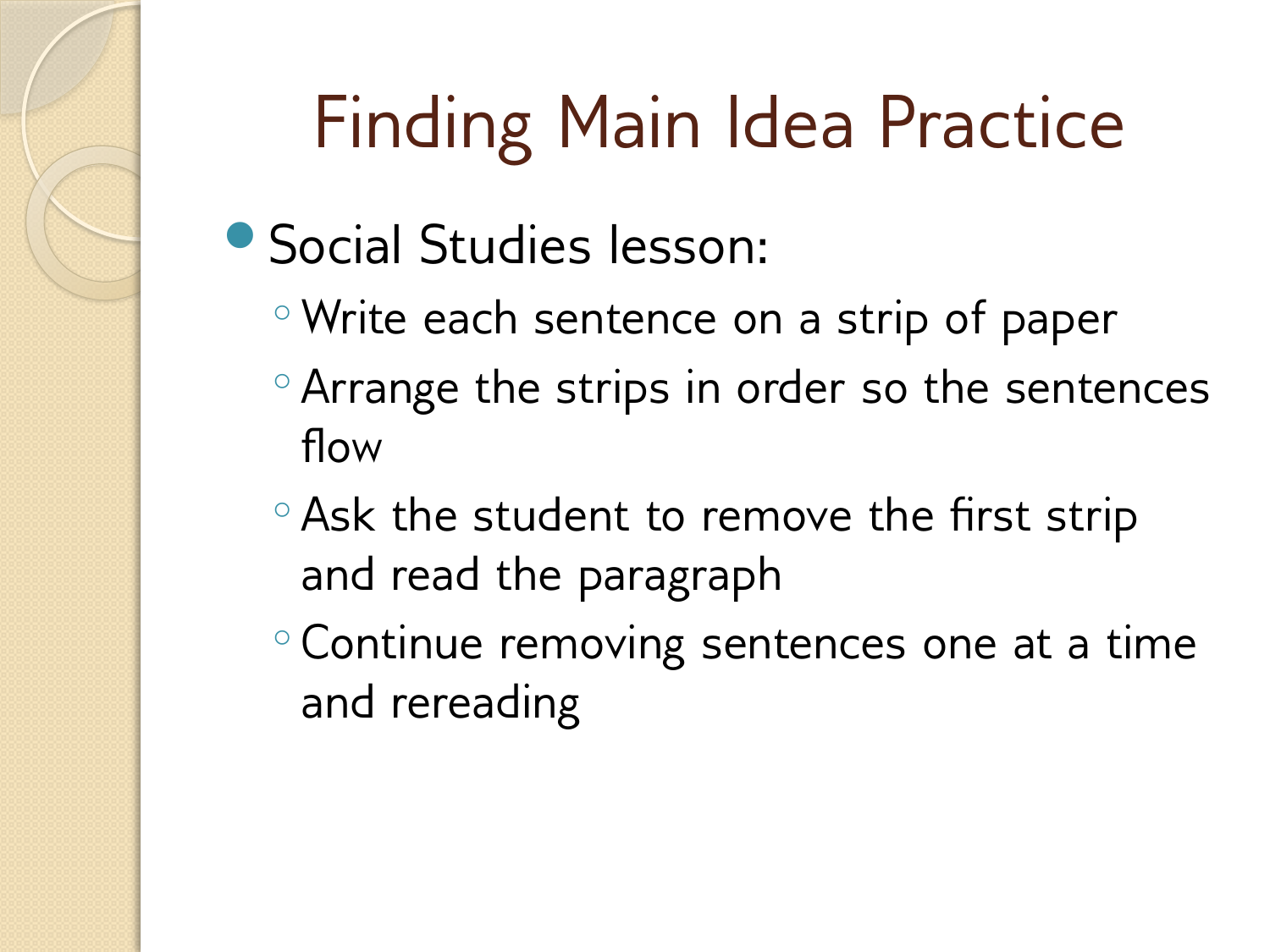

# Finding Main Idea Practice
Social Studies lesson:
Write each sentence on a strip of paper
Arrange the strips in order so the sentences flow
Ask the student to remove the first strip and read the paragraph
Continue removing sentences one at a time and rereading